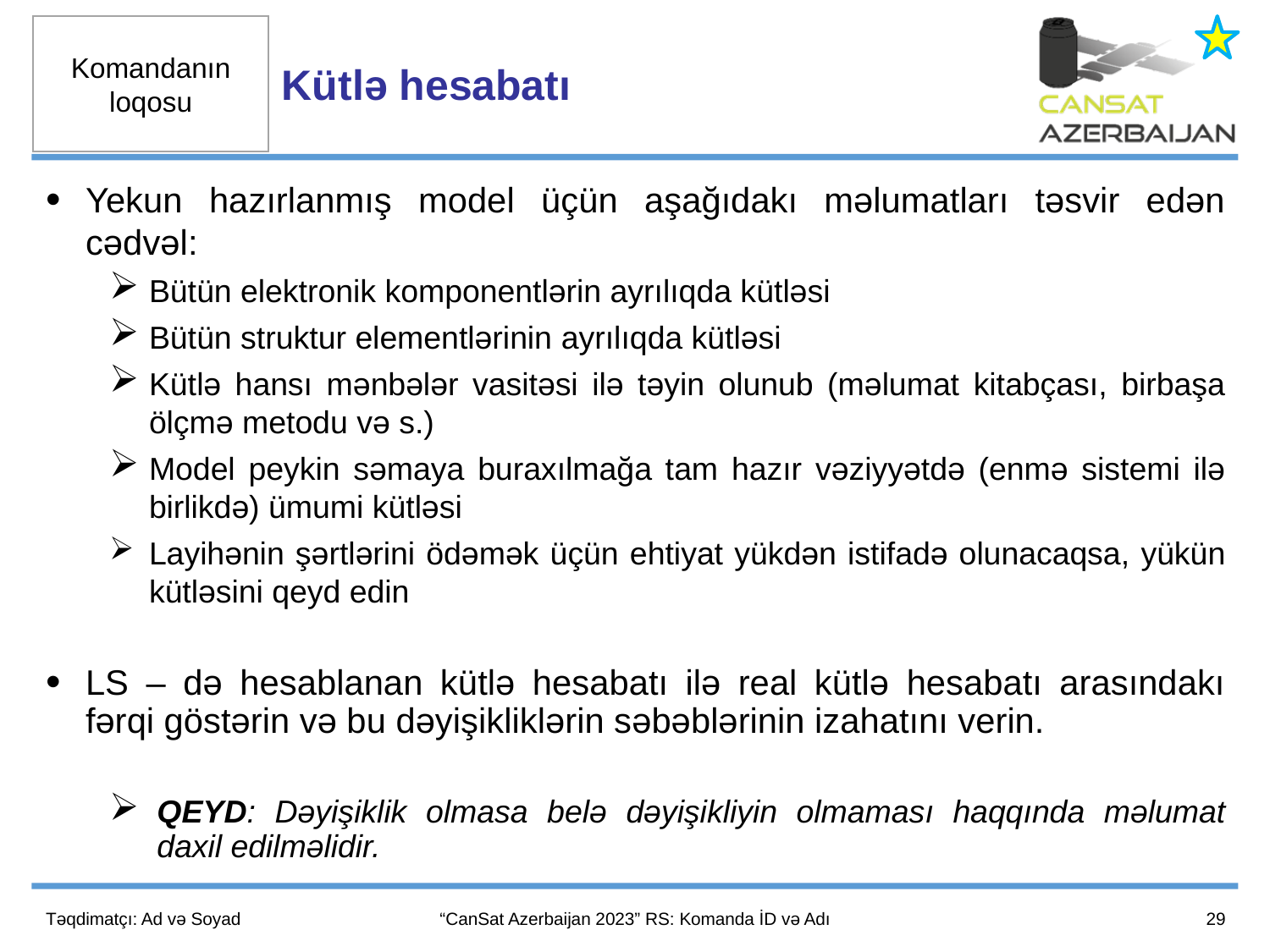

Kütlə hesabatı
Yekun hazırlanmış model üçün aşağıdakı məlumatları təsvir edən cədvəl:
Bütün elektronik komponentlərin ayrılıqda kütləsi
Bütün struktur elementlərinin ayrılıqda kütləsi
Kütlə hansı mənbələr vasitəsi ilə təyin olunub (məlumat kitabçası, birbaşa ölçmə metodu və s.)
Model peykin səmaya buraxılmağa tam hazır vəziyyətdə (enmə sistemi ilə birlikdə) ümumi kütləsi
Layihənin şərtlərini ödəmək üçün ehtiyat yükdən istifadə olunacaqsa, yükün kütləsini qeyd edin

LS – də hesablanan kütlə hesabatı ilə real kütlə hesabatı arasındakı fərqi göstərin və bu dəyişikliklərin səbəblərinin izahatını verin.

QEYD: Dəyişiklik olmasa belə dəyişikliyin olmaması haqqında məlumat daxil edilməlidir.
29
Təqdimatçı: Ad və Soyad
“CanSat Azerbaijan 2023” RS: Komanda İD və Adı